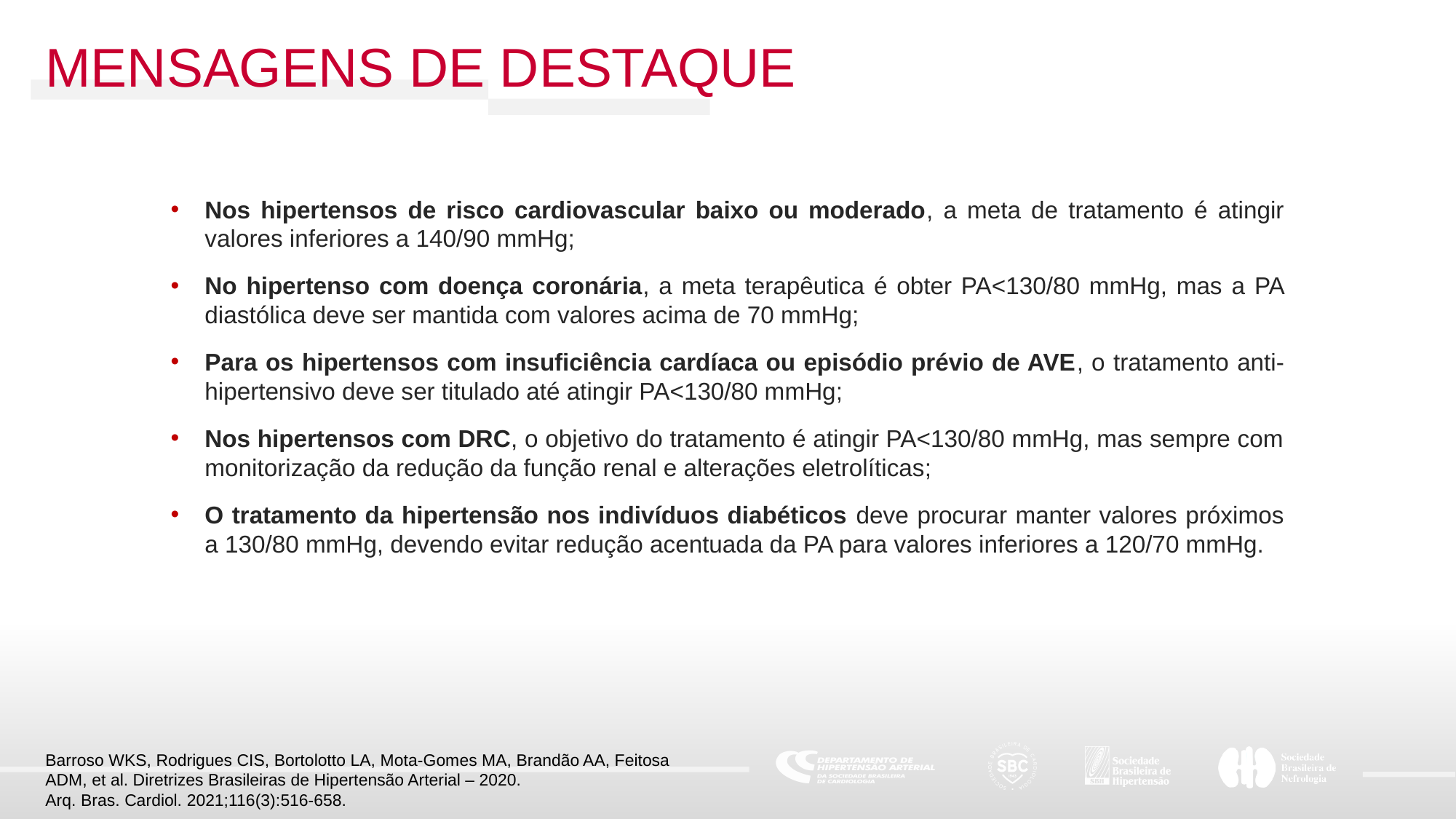

MENSAGENS DE DESTAQUE
Nos hipertensos de risco cardiovascular baixo ou moderado, a meta de tratamento é atingir valores inferiores a 140/90 mmHg;
No hipertenso com doença coronária, a meta terapêutica é obter PA<130/80 mmHg, mas a PA diastólica deve ser mantida com valores acima de 70 mmHg;
Para os hipertensos com insuficiência cardíaca ou episódio prévio de AVE, o tratamento anti-hipertensivo deve ser titulado até atingir PA<130/80 mmHg;
Nos hipertensos com DRC, o objetivo do tratamento é atingir PA<130/80 mmHg, mas sempre com monitorização da redução da função renal e alterações eletrolíticas;
O tratamento da hipertensão nos indivíduos diabéticos deve procurar manter valores próximos a 130/80 mmHg, devendo evitar redução acentuada da PA para valores inferiores a 120/70 mmHg.

Barroso WKS, Rodrigues CIS, Bortolotto LA, Mota-Gomes MA, Brandão AA, Feitosa ADM, et al. Diretrizes Brasileiras de Hipertensão Arterial – 2020.
Arq. Bras. Cardiol. 2021;116(3):516-658.